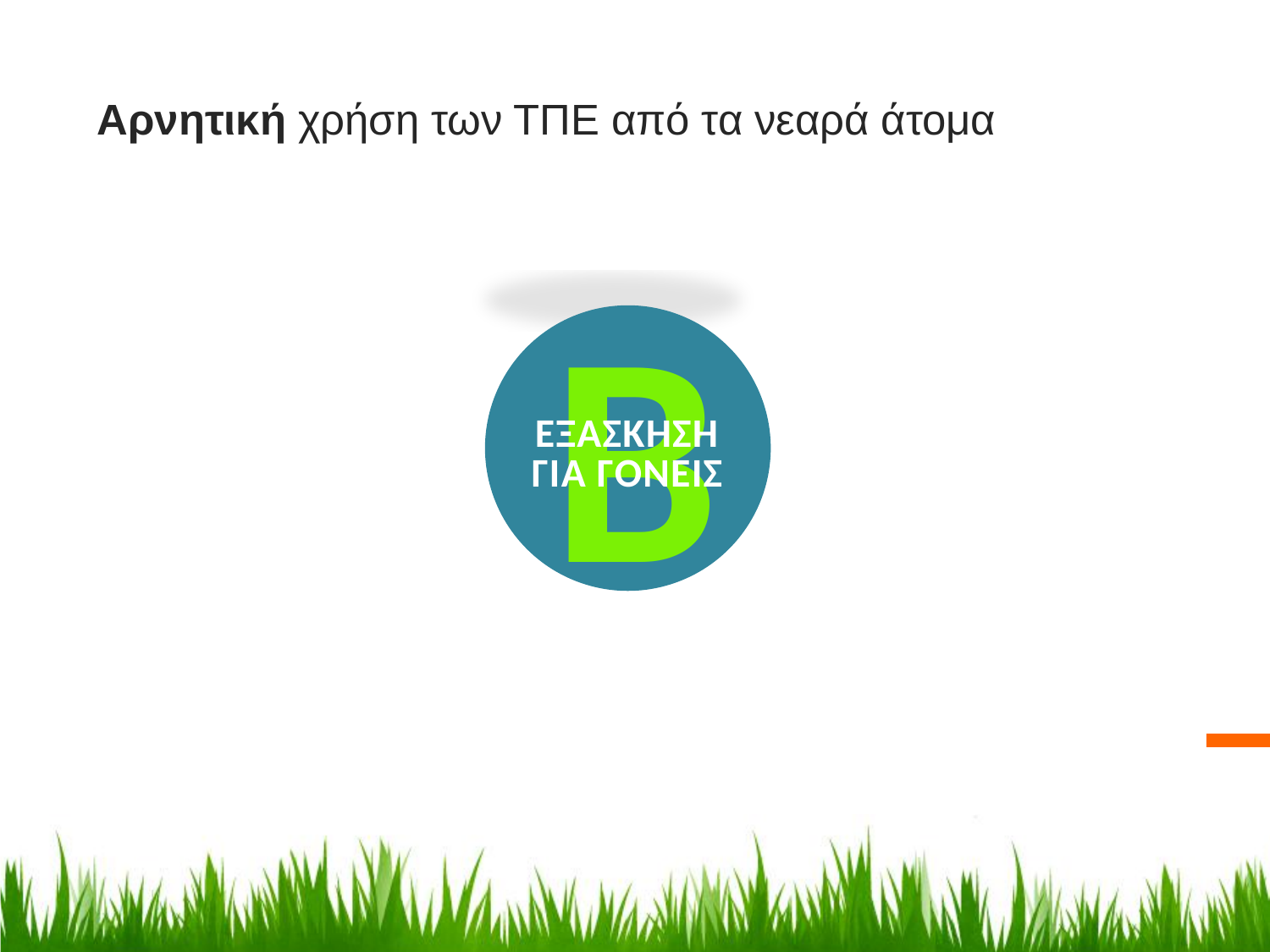

Αρνητική χρήση των ΤΠΕ από τα νεαρά άτομα
B

ΕΞΑΣΚΗΣΗ ΓΙΑ ΓΟΝΕΙΣ